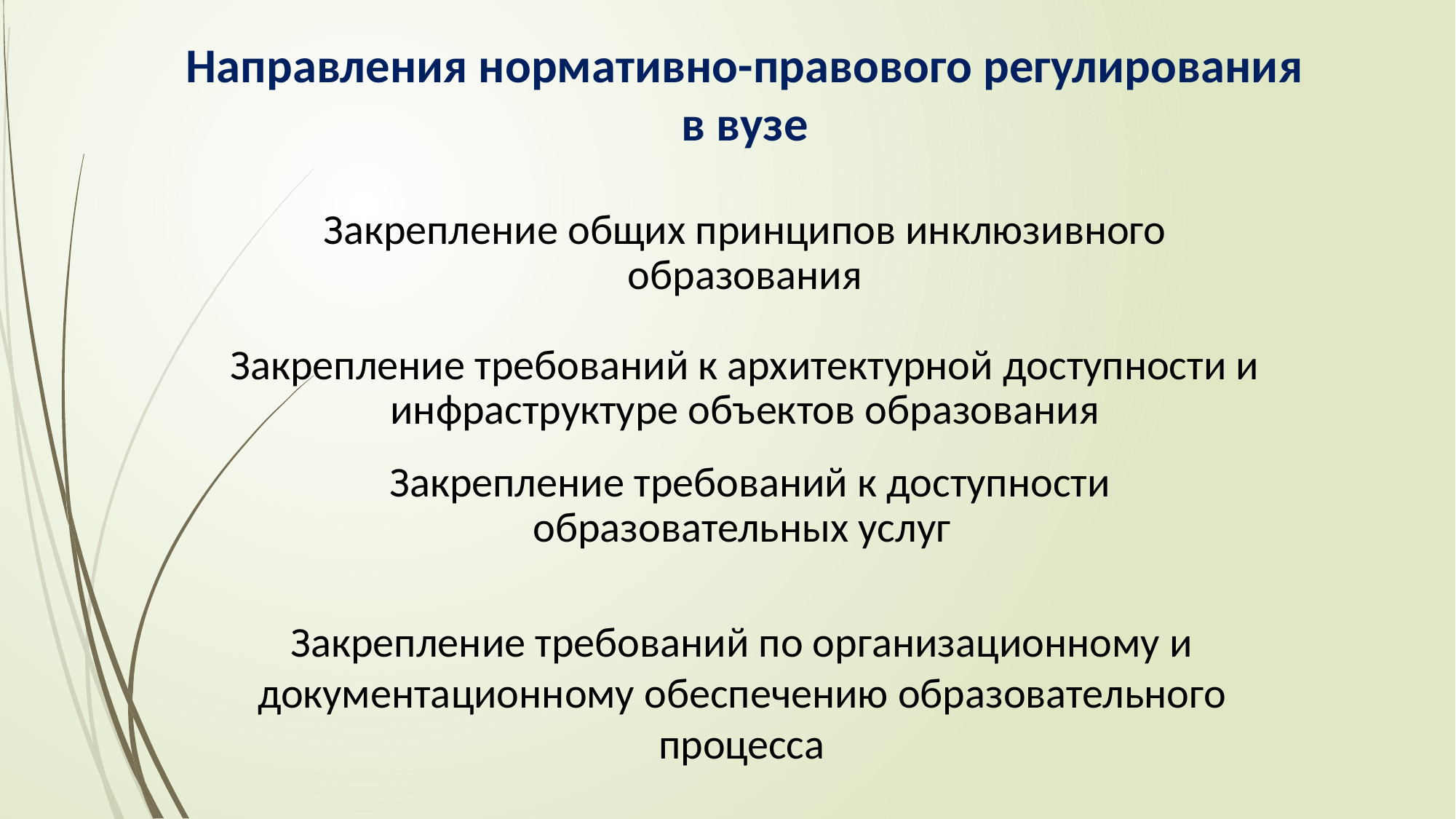

Направления нормативно-правового регулирования в вузе

Закрепление общих принципов инклюзивного
образования

Закрепление требований к архитектурной доступности и инфраструктуре объектов образования

 Закрепление требований к доступности
образовательных услуг

Закрепление требований по организационному и документационному обеспечению образовательного процесса